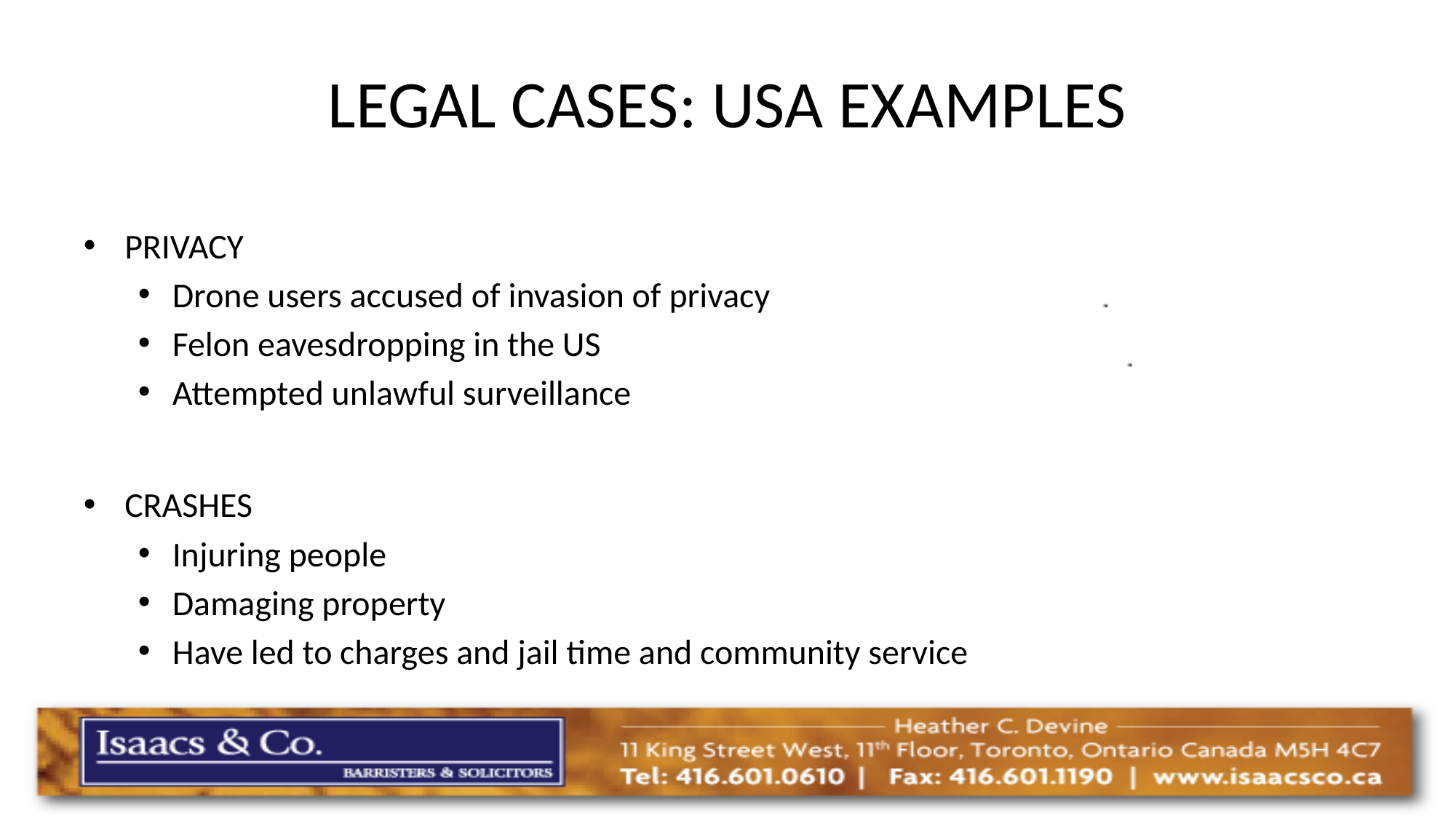

# LEGAL CASES: USA EXAMPLES

PRIVACY
Drone users accused of invasion of privacy
Felon eavesdropping in the US
Attempted unlawful surveillance

CRASHES
Injuring people
Damaging property
Have led to charges and jail time and community service